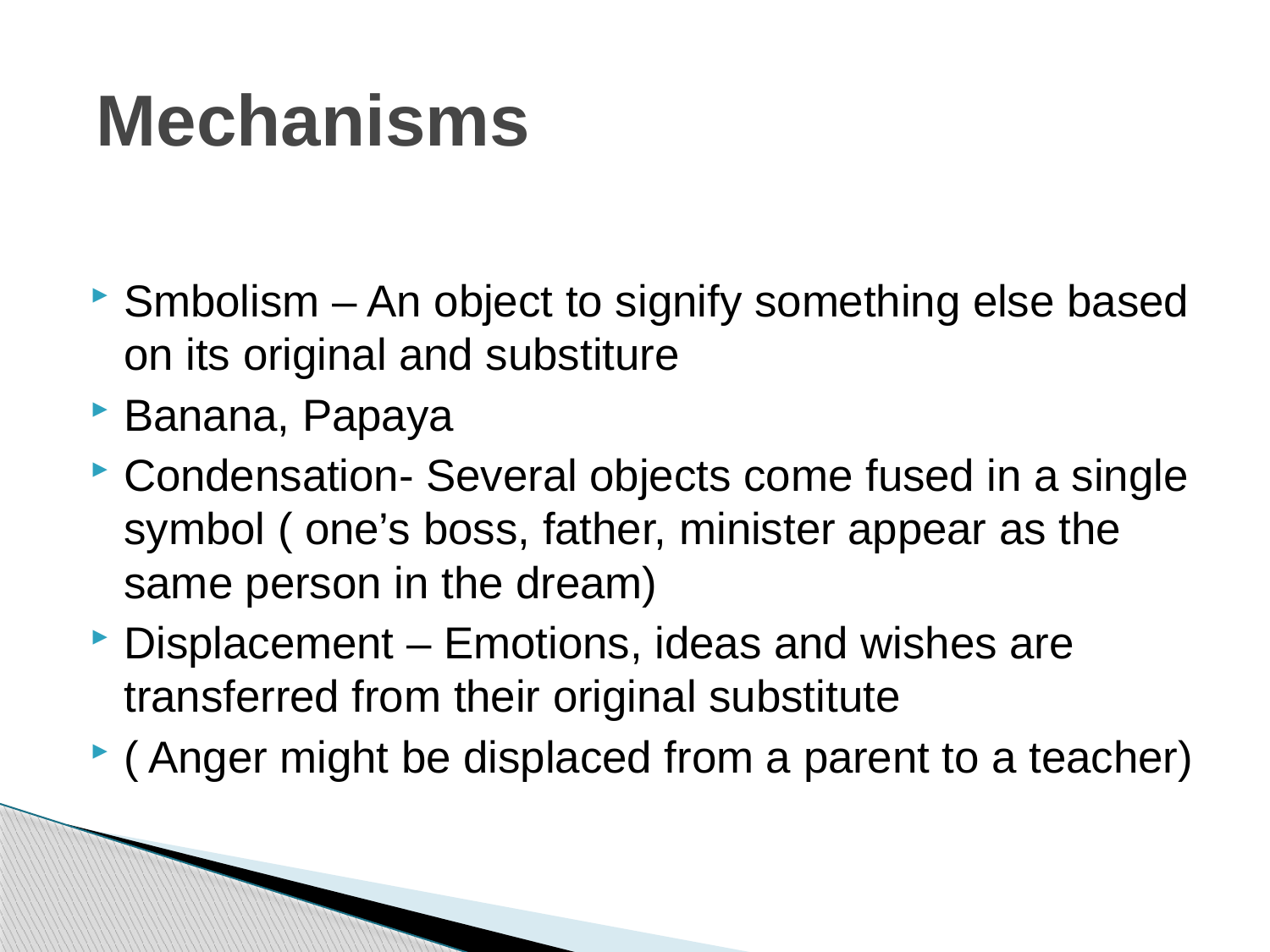

# Mechanisms

Smbolism – An object to signify something else based on its original and substiture
Banana, Papaya
Condensation- Several objects come fused in a single symbol ( one’s boss, father, minister appear as the same person in the dream)
Displacement – Emotions, ideas and wishes are transferred from their original substitute
( Anger might be displaced from a parent to a teacher)